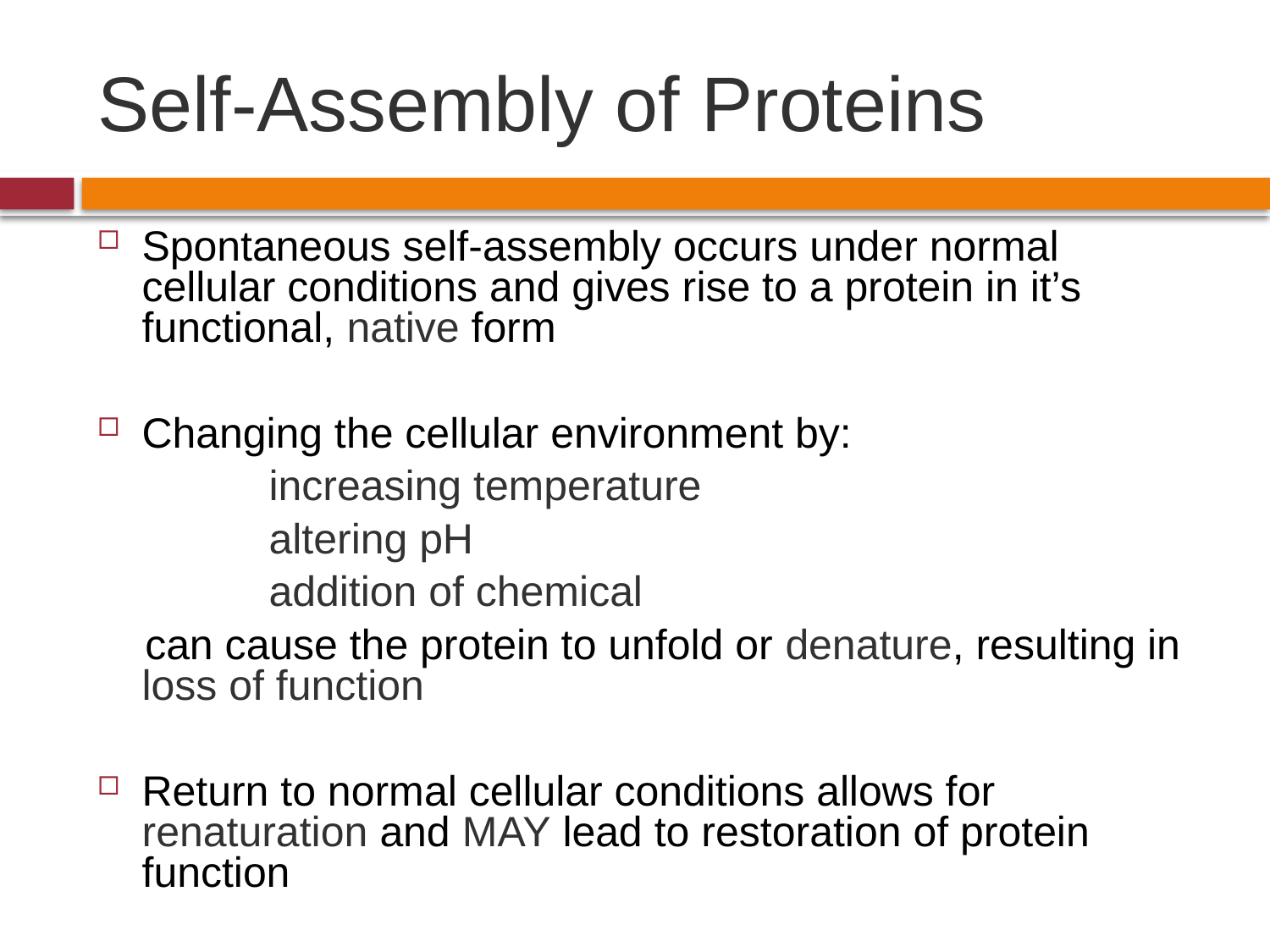

# Self-Assembly of Proteins
Spontaneous self-assembly occurs under normal cellular conditions and gives rise to a protein in it’s functional, native form

Changing the cellular environment by:
		increasing temperature
		altering pH
		addition of chemical
    can cause the protein to unfold or denature, resulting in loss of function

Return to normal cellular conditions allows for renaturation and MAY lead to restoration of protein function